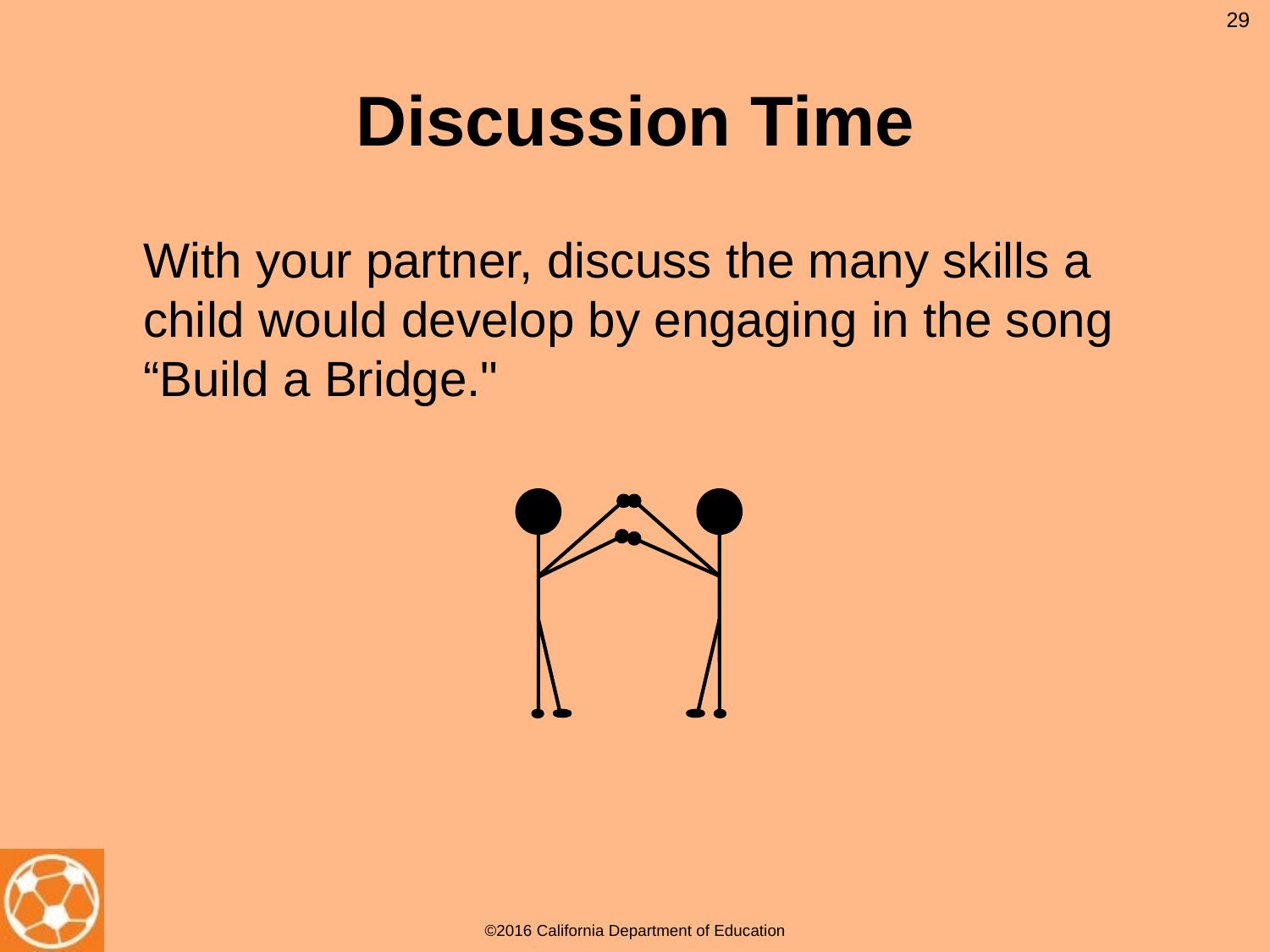

29
# Discussion Time
With your partner, discuss the many skills a child would develop by engaging in the song “Build a Bridge."